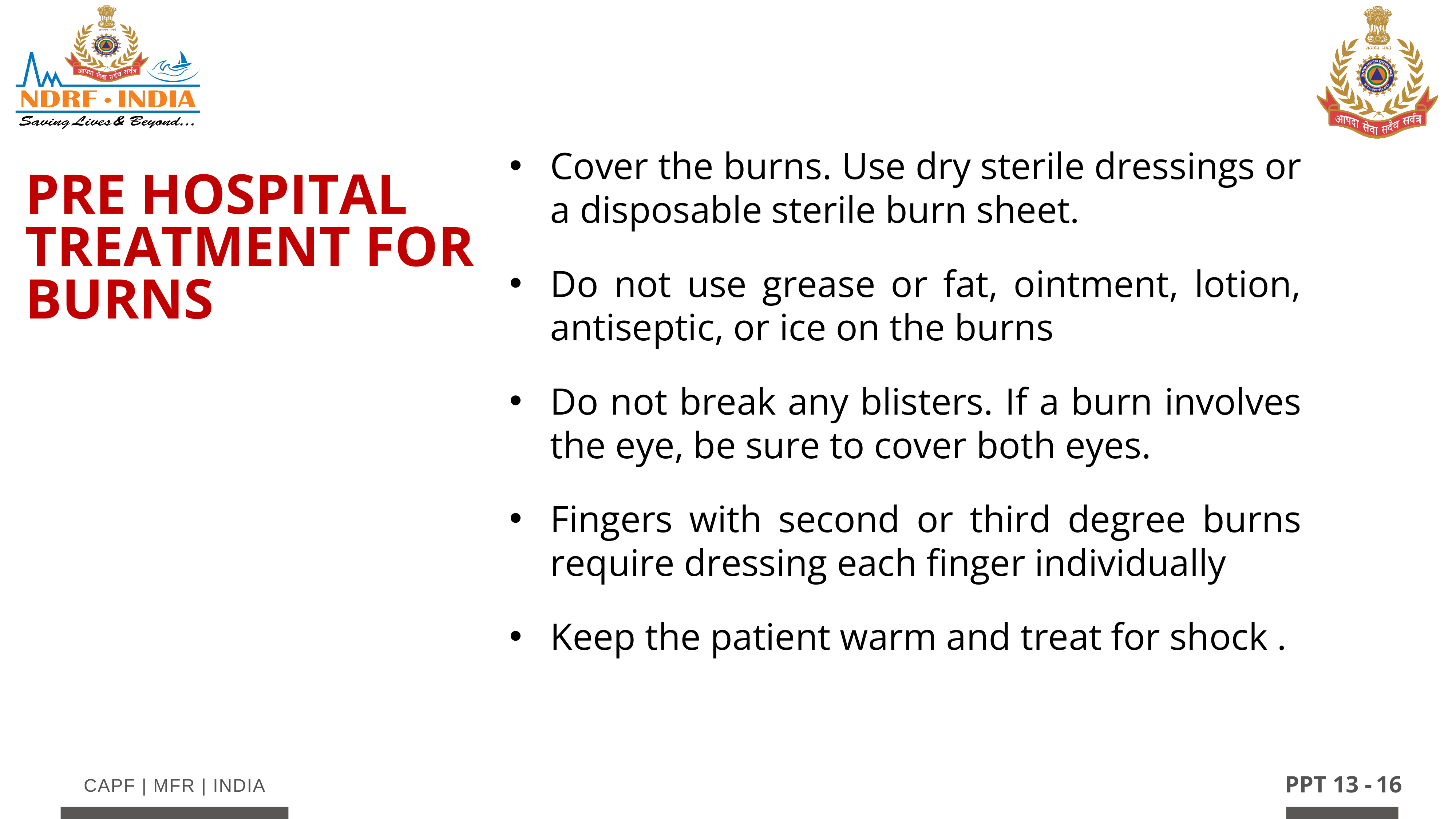

Cover the burns. Use dry sterile dressings or a disposable sterile burn sheet.
Do not use grease or fat, ointment, lotion, antiseptic, or ice on the burns
Do not break any blisters. If a burn involves the eye, be sure to cover both eyes.
Fingers with second or third degree burns require dressing each finger individually
Keep the patient warm and treat for shock .
PRE HOSPITAL TREATMENT FOR BURNS